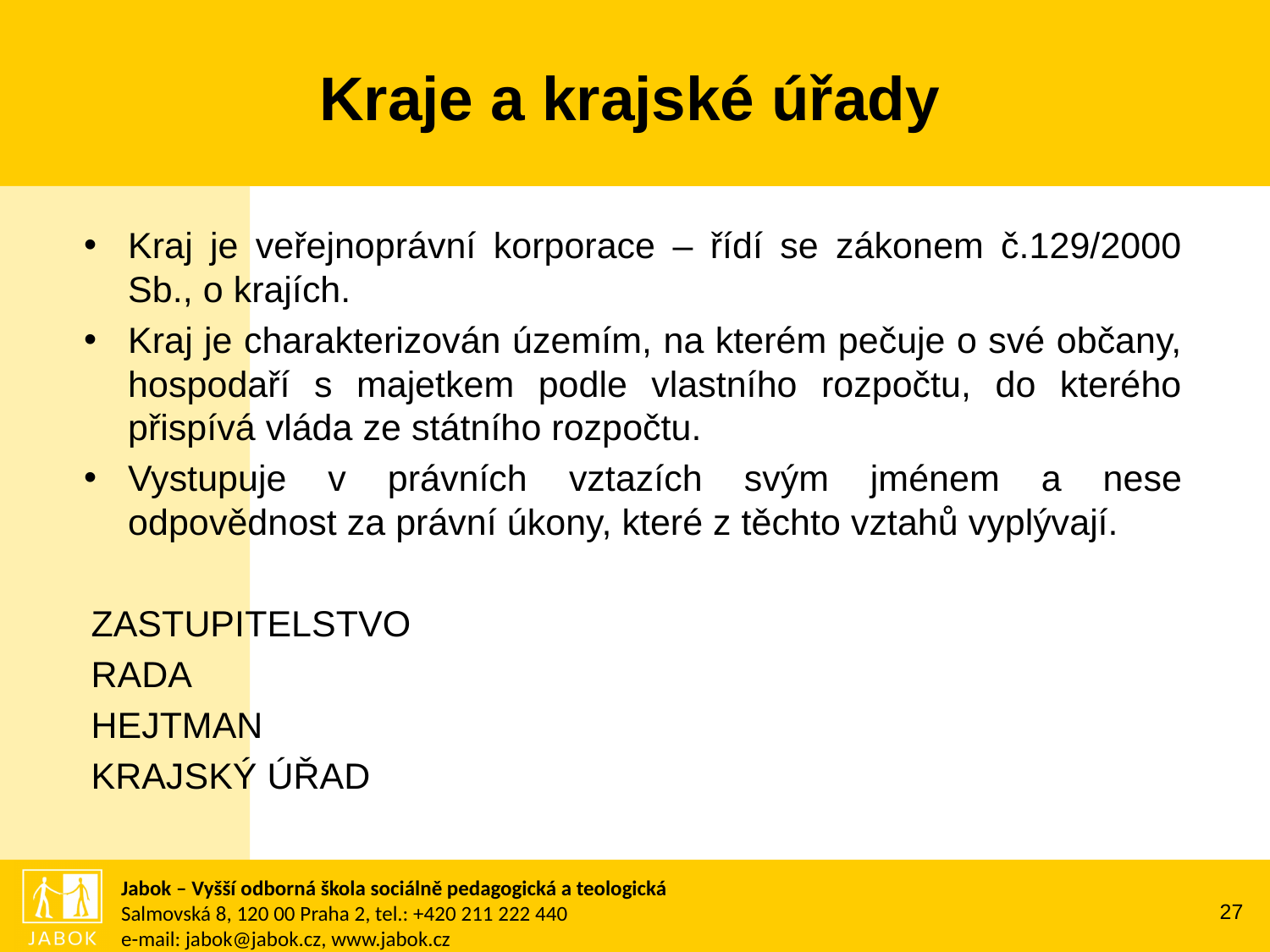

# Kraje a krajské úřady
Kraj je veřejnoprávní korporace – řídí se zákonem č.129/2000 Sb., o krajích.
Kraj je charakterizován územím, na kterém pečuje o své občany, hospodaří s majetkem podle vlastního rozpočtu, do kterého přispívá vláda ze státního rozpočtu.
Vystupuje v právních vztazích svým jménem a nese odpovědnost za právní úkony, které z těchto vztahů vyplývají.

ZASTUPITELSTVO
RADA
HEJTMAN
KRAJSKÝ ÚŘAD